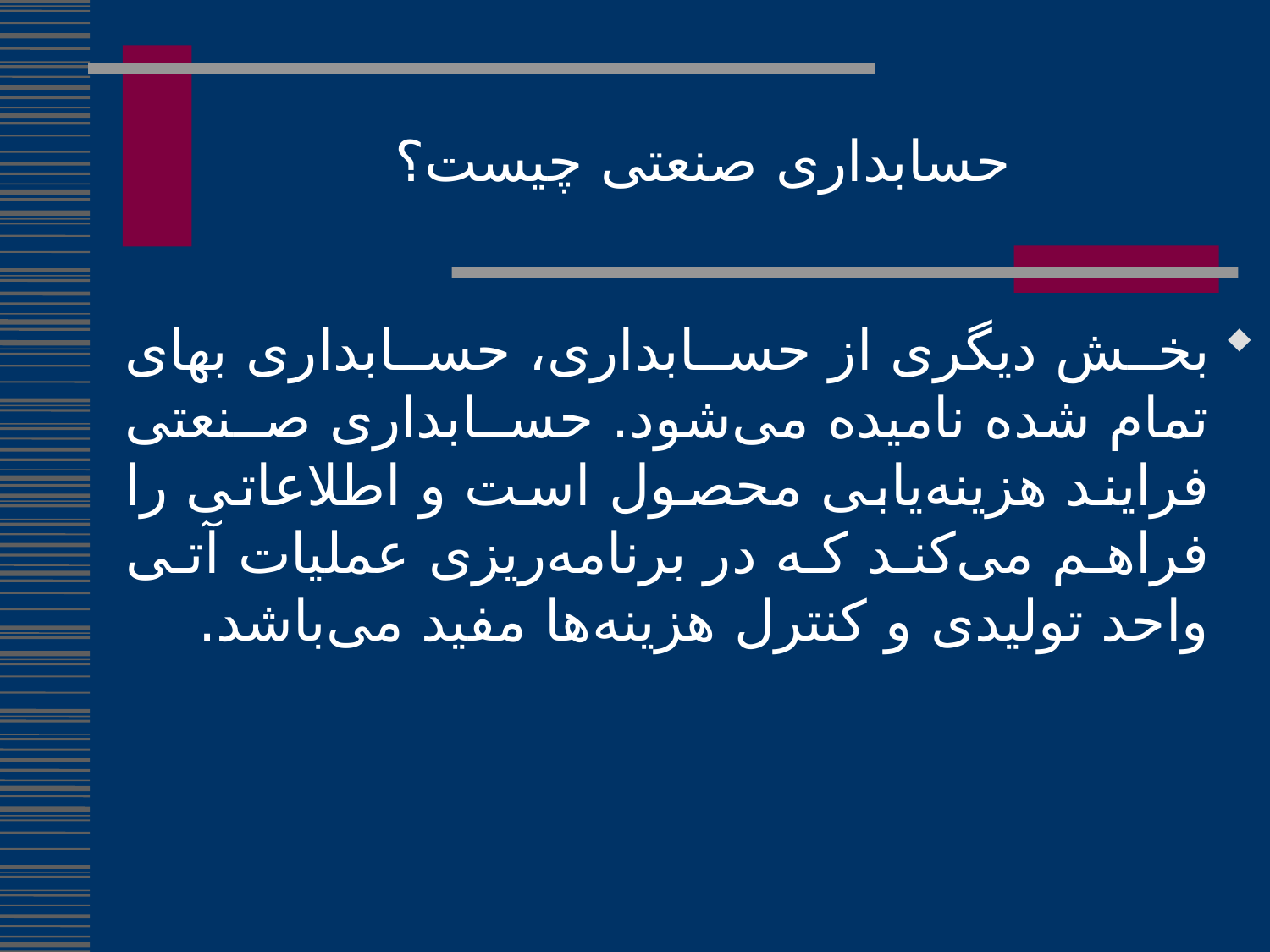

# حسابداری صنعتی چیست؟
بخش دیگری از حسابداری، حسابداری بهای تمام شده نامیده می‌شود. حسابداری صنعتی فرایند هزینه‌یابی محصول است و اطلاعاتی را فراهم می‌کند که در برنامه‌ریزی عملیات آتی واحد تولیدی و کنترل هزینه‌ها مفید می‌باشد.

78